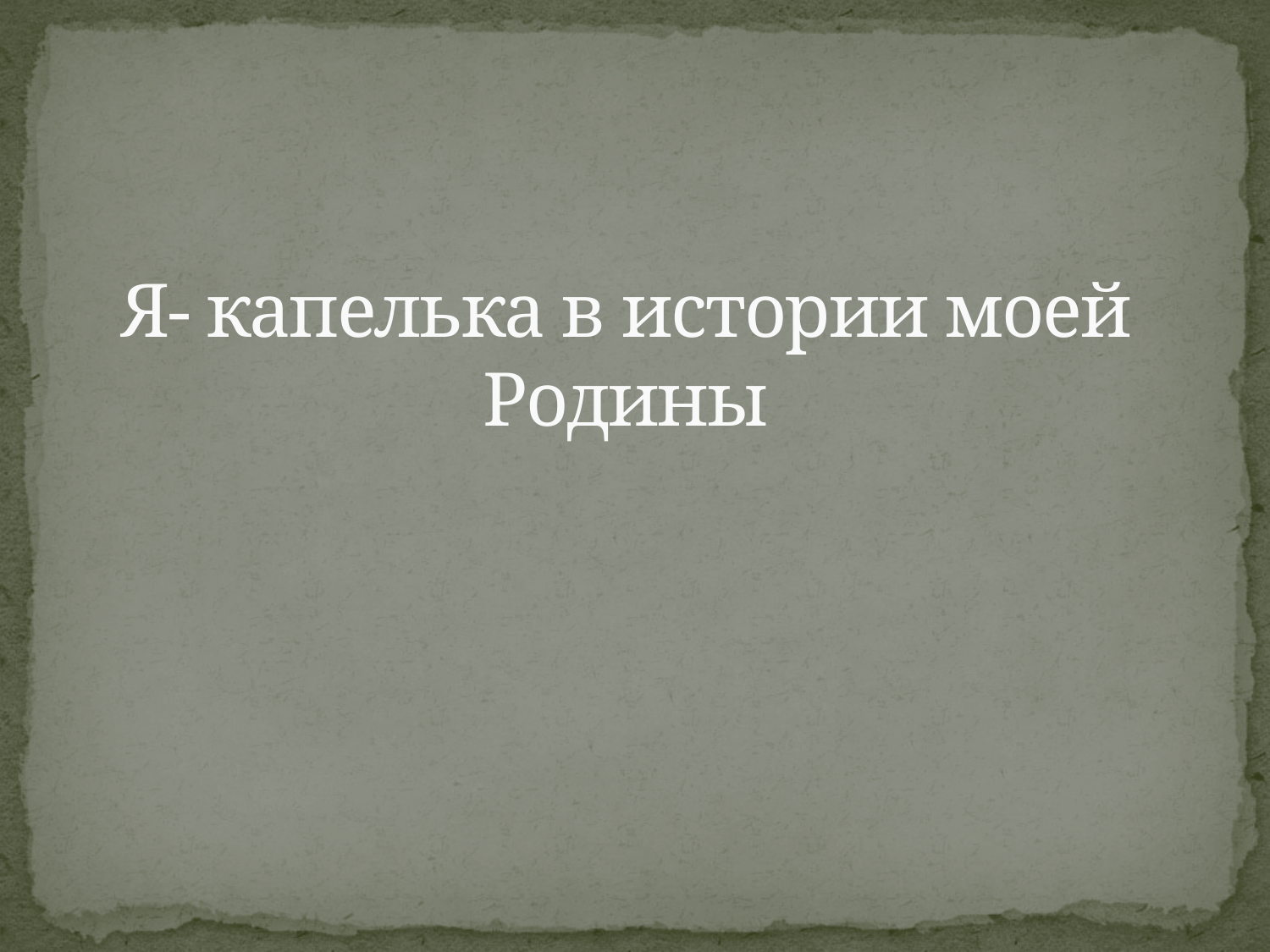

# Я- капелька в истории моей Родины